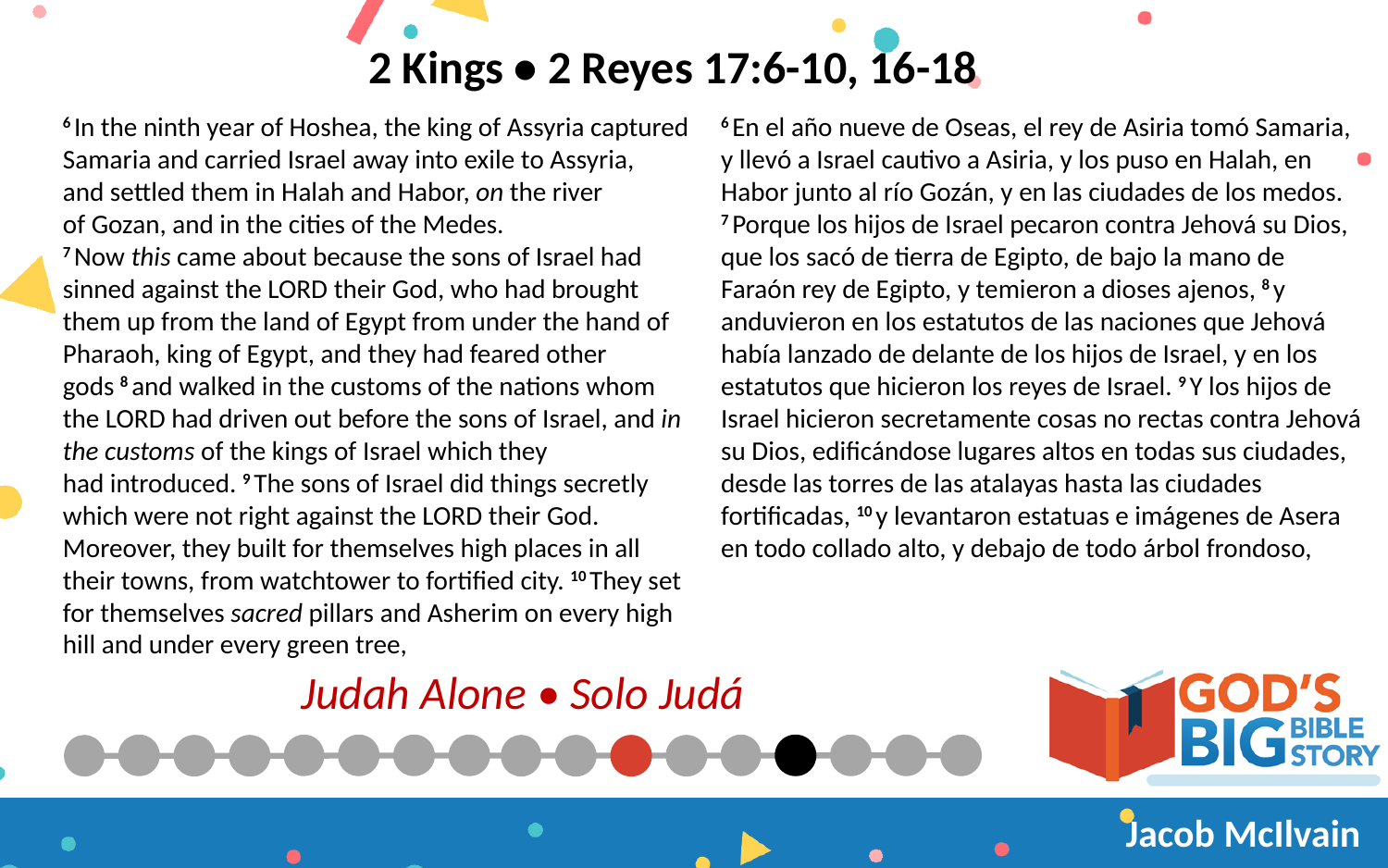

2 Kings • 2 Reyes 17:6-10, 16-18
6 In the ninth year of Hoshea, the king of Assyria captured Samaria and carried Israel away into exile to Assyria, and settled them in Halah and Habor, on the river of Gozan, and in the cities of the Medes.
7 Now this came about because the sons of Israel had sinned against the Lord their God, who had brought them up from the land of Egypt from under the hand of Pharaoh, king of Egypt, and they had feared other gods 8 and walked in the customs of the nations whom the Lord had driven out before the sons of Israel, and in the customs of the kings of Israel which they had introduced. 9 The sons of Israel did things secretly which were not right against the Lord their God. Moreover, they built for themselves high places in all their towns, from watchtower to fortified city. 10 They set for themselves sacred pillars and Asherim on every high hill and under every green tree,
6 En el año nueve de Oseas, el rey de Asiria tomó Samaria, y llevó a Israel cautivo a Asiria, y los puso en Halah, en Habor junto al río Gozán, y en las ciudades de los medos.
7 Porque los hijos de Israel pecaron contra Jehová su Dios, que los sacó de tierra de Egipto, de bajo la mano de Faraón rey de Egipto, y temieron a dioses ajenos, 8 y anduvieron en los estatutos de las naciones que Jehová había lanzado de delante de los hijos de Israel, y en los estatutos que hicieron los reyes de Israel. 9 Y los hijos de Israel hicieron secretamente cosas no rectas contra Jehová su Dios, edificándose lugares altos en todas sus ciudades, desde las torres de las atalayas hasta las ciudades fortificadas, 10 y levantaron estatuas e imágenes de Asera en todo collado alto, y debajo de todo árbol frondoso,
# Judah Alone • Solo Judá

Jacob McIlvain